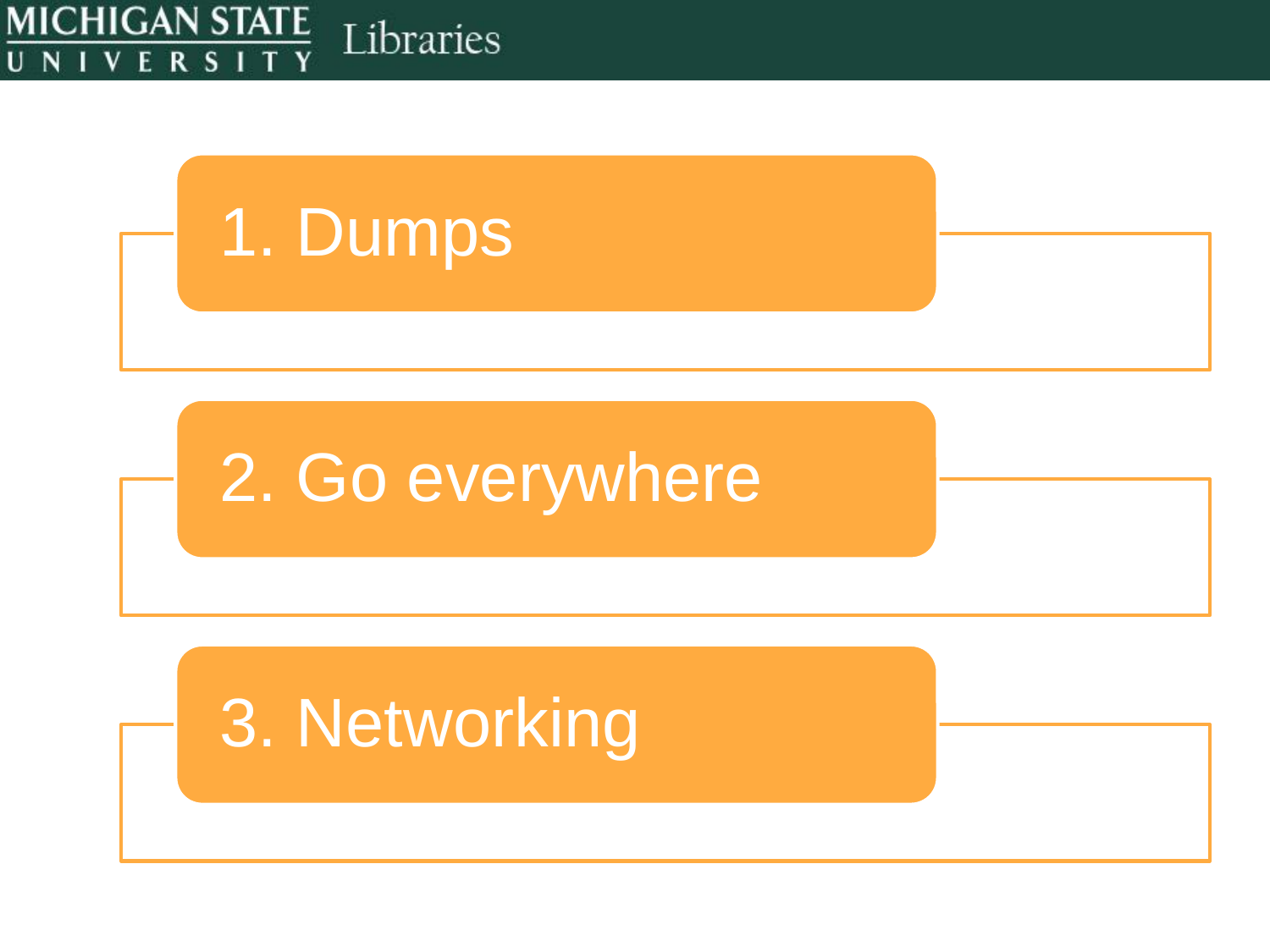

#
1. Dumps
2. Go everywhere
3. Networking